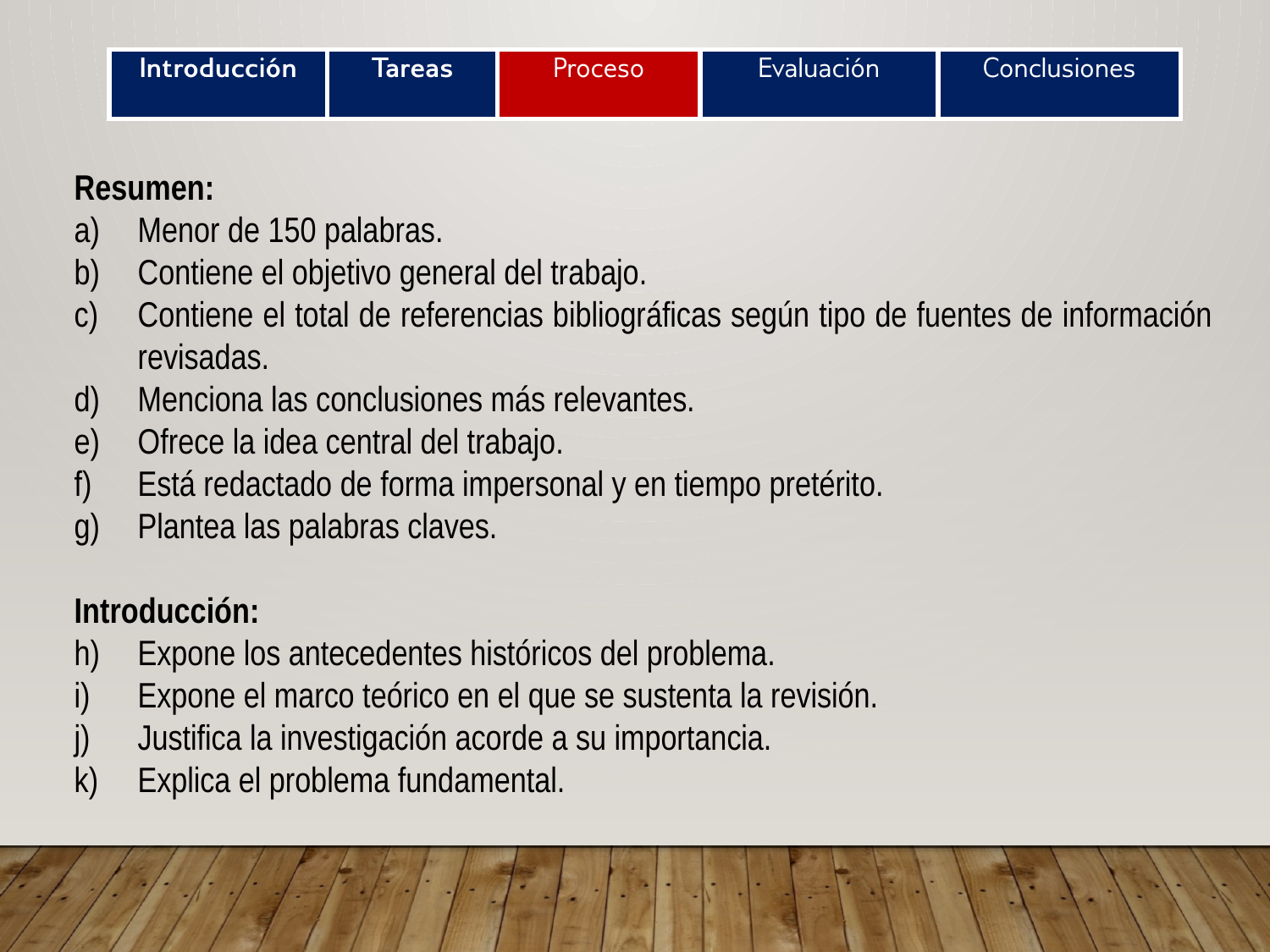

| Introducción | Tareas | Proceso | Evaluación | Conclusiones |
| --- | --- | --- | --- | --- |
Resumen:
Menor de 150 palabras.
Contiene el objetivo general del trabajo.
Contiene el total de referencias bibliográficas según tipo de fuentes de información revisadas.
Menciona las conclusiones más relevantes.
Ofrece la idea central del trabajo.
Está redactado de forma impersonal y en tiempo pretérito.
Plantea las palabras claves.

Introducción:
Expone los antecedentes históricos del problema.
Expone el marco teórico en el que se sustenta la revisión.
Justifica la investigación acorde a su importancia.
Explica el problema fundamental.